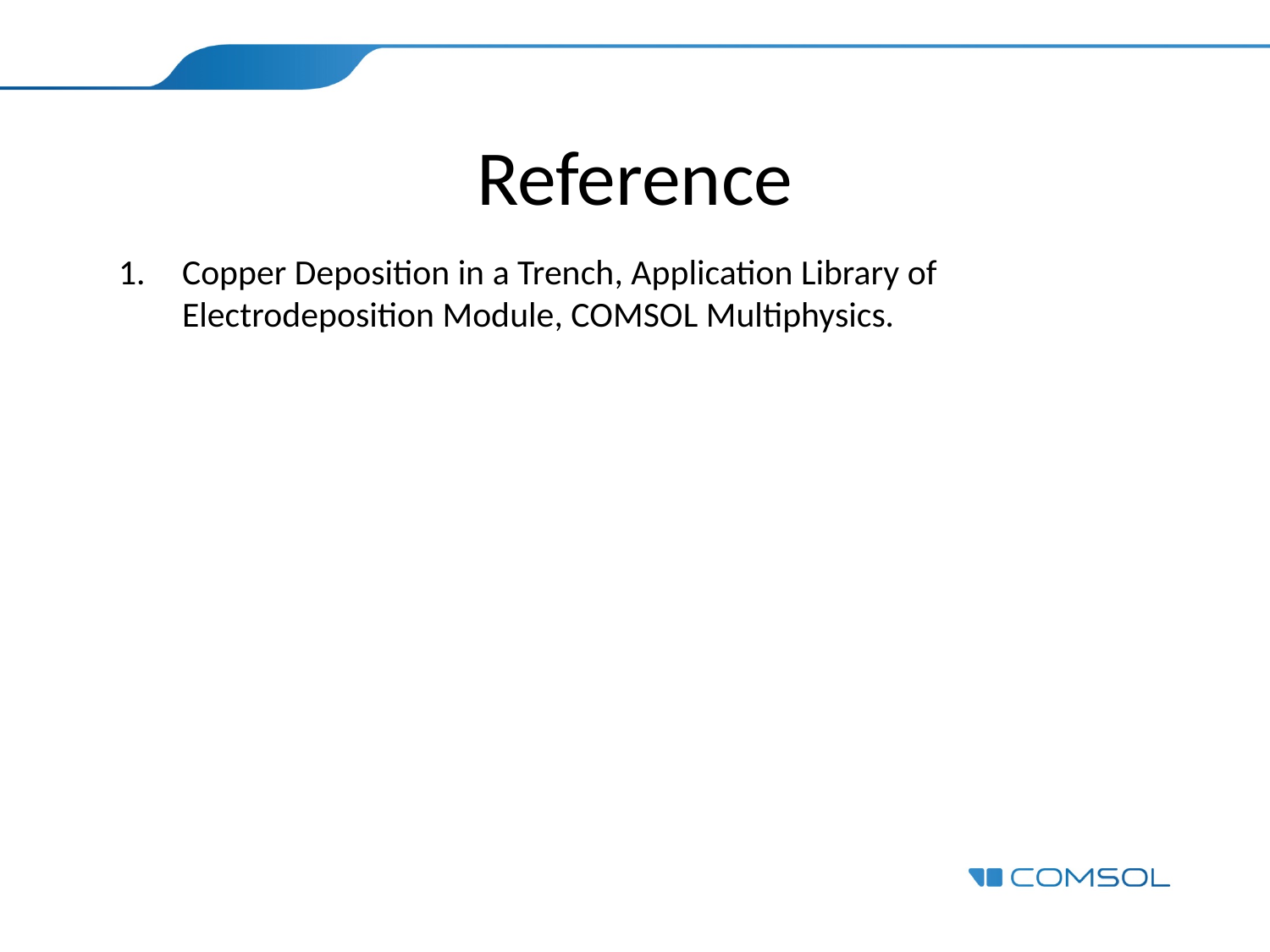

# Reference
Copper Deposition in a Trench, Application Library of Electrodeposition Module, COMSOL Multiphysics.